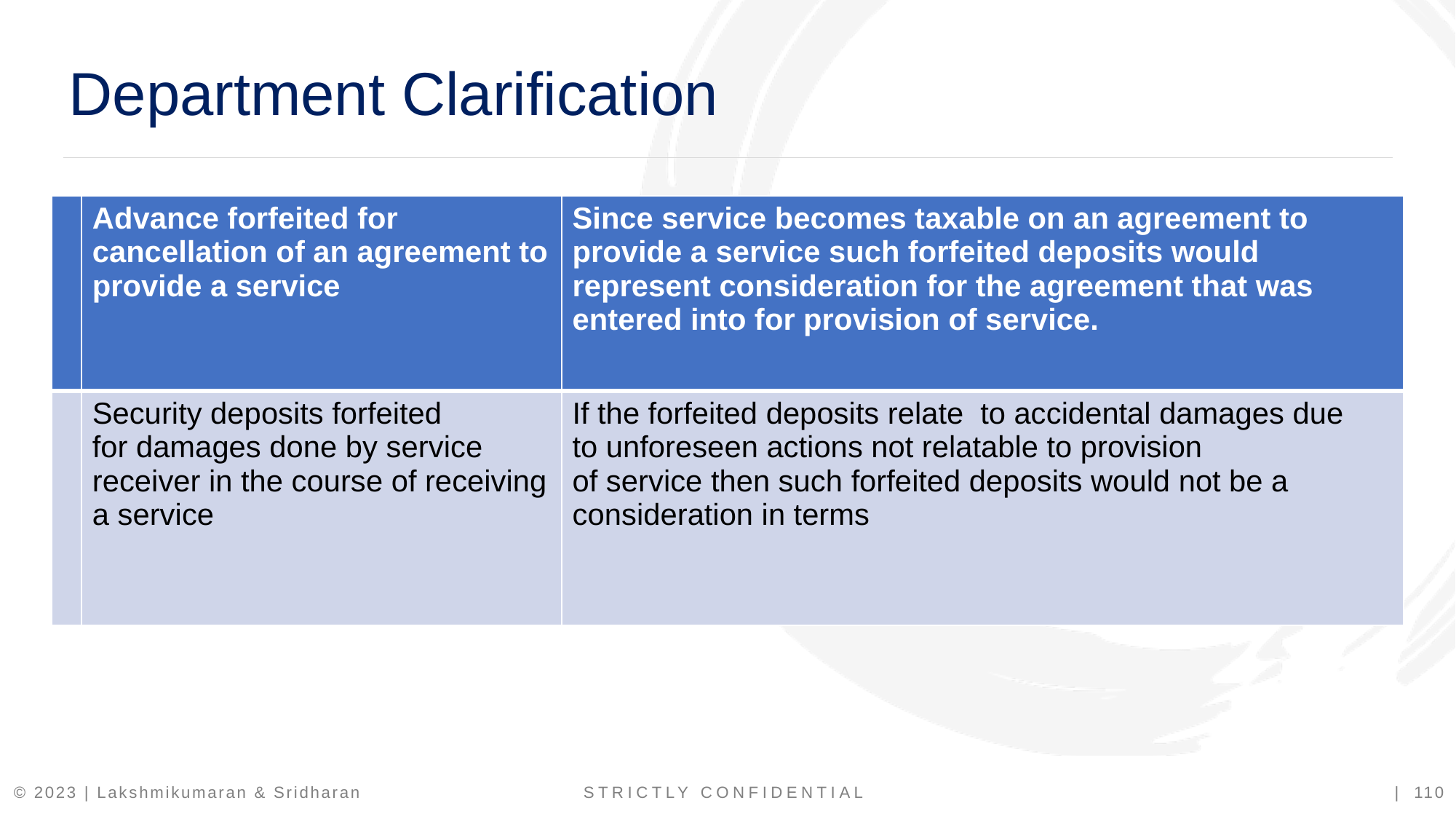

Department Clarification
| ​ | Advance forfeited for cancellation of an agreement to provide a service​ | Since service becomes taxable on an agreement to provide a service such forfeited deposits would represent consideration for the agreement that was entered into for provision of service.​ |
| --- | --- | --- |
| ​ | Security deposits forfeited for damages done by service receiver in the course of receiving a service​ | If the forfeited deposits relate  to accidental damages due to unforeseen actions not relatable to provision of service then such forfeited deposits would not be a consideration in terms​ ​ |